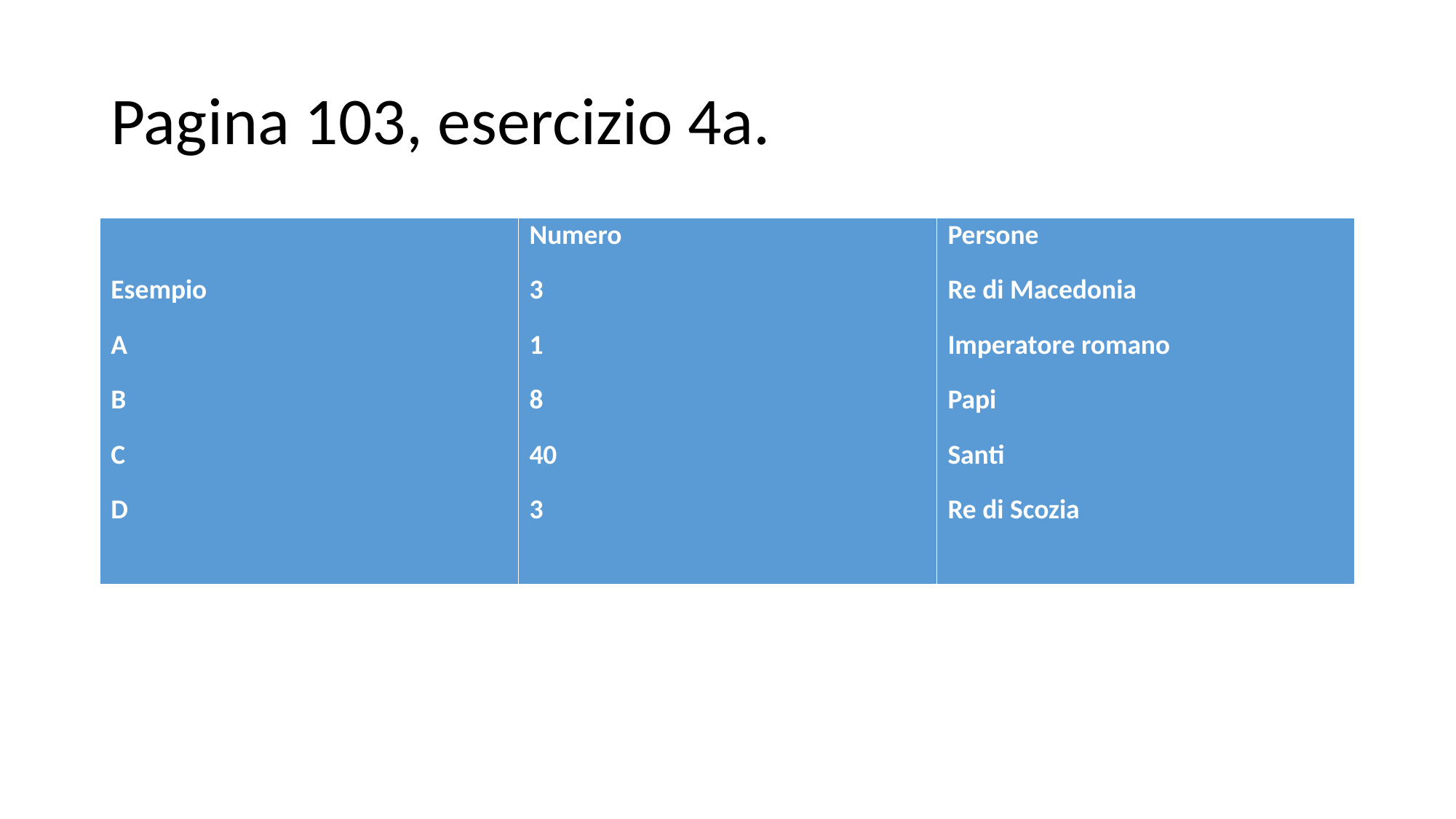

# Pagina 103, esercizio 4a.
| Esempio A B C D | Numero 3 1 8 40 3 | Persone Re di Macedonia Imperatore romano Papi Santi Re di Scozia |
| --- | --- | --- |